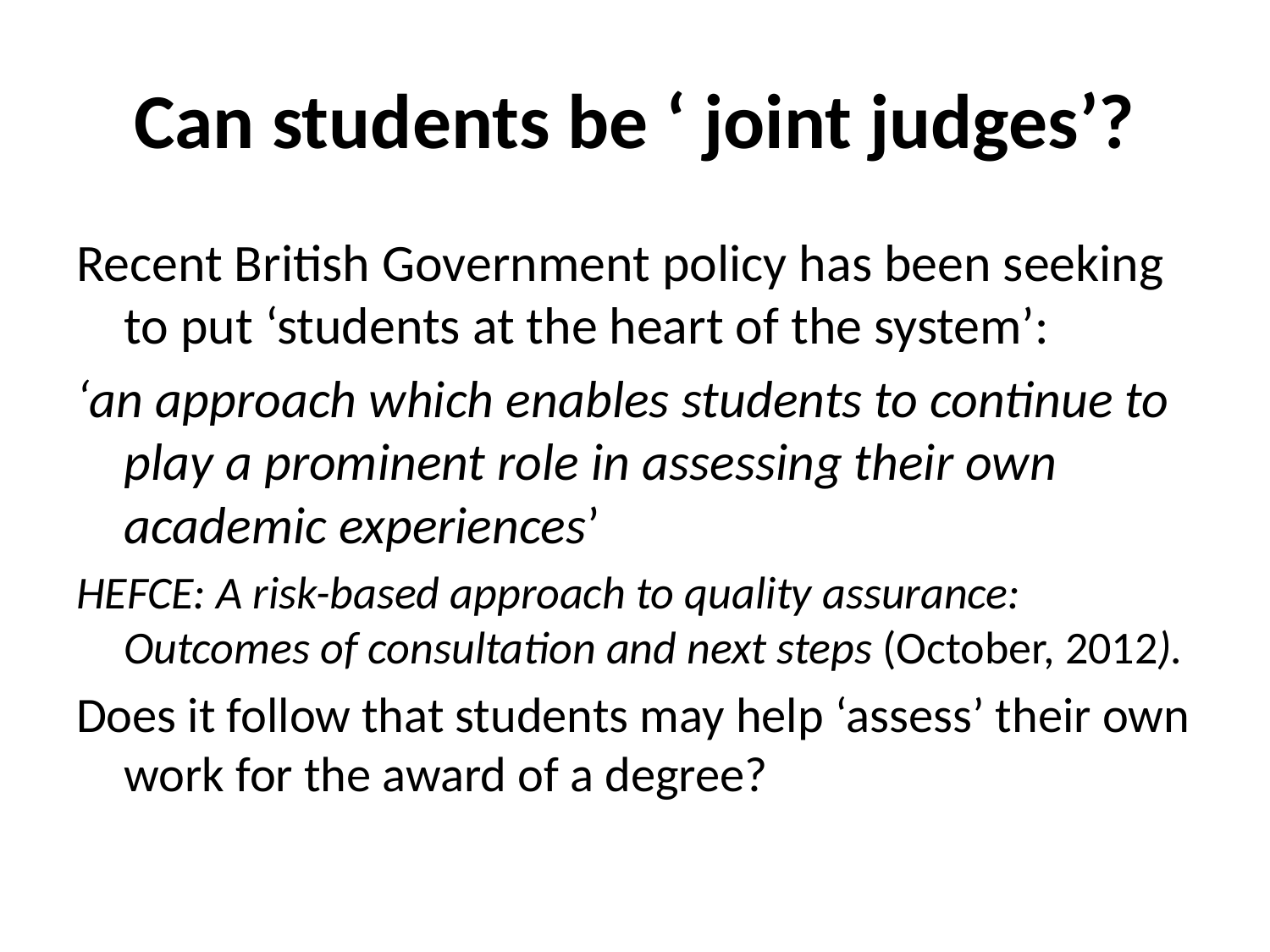

# Can students be ‘ joint judges’?
Recent British Government policy has been seeking to put ‘students at the heart of the system’:
‘an approach which enables students to continue to play a prominent role in assessing their own academic experiences’
HEFCE: A risk-based approach to quality assurance: Outcomes of consultation and next steps (October, 2012).
Does it follow that students may help ‘assess’ their own work for the award of a degree?